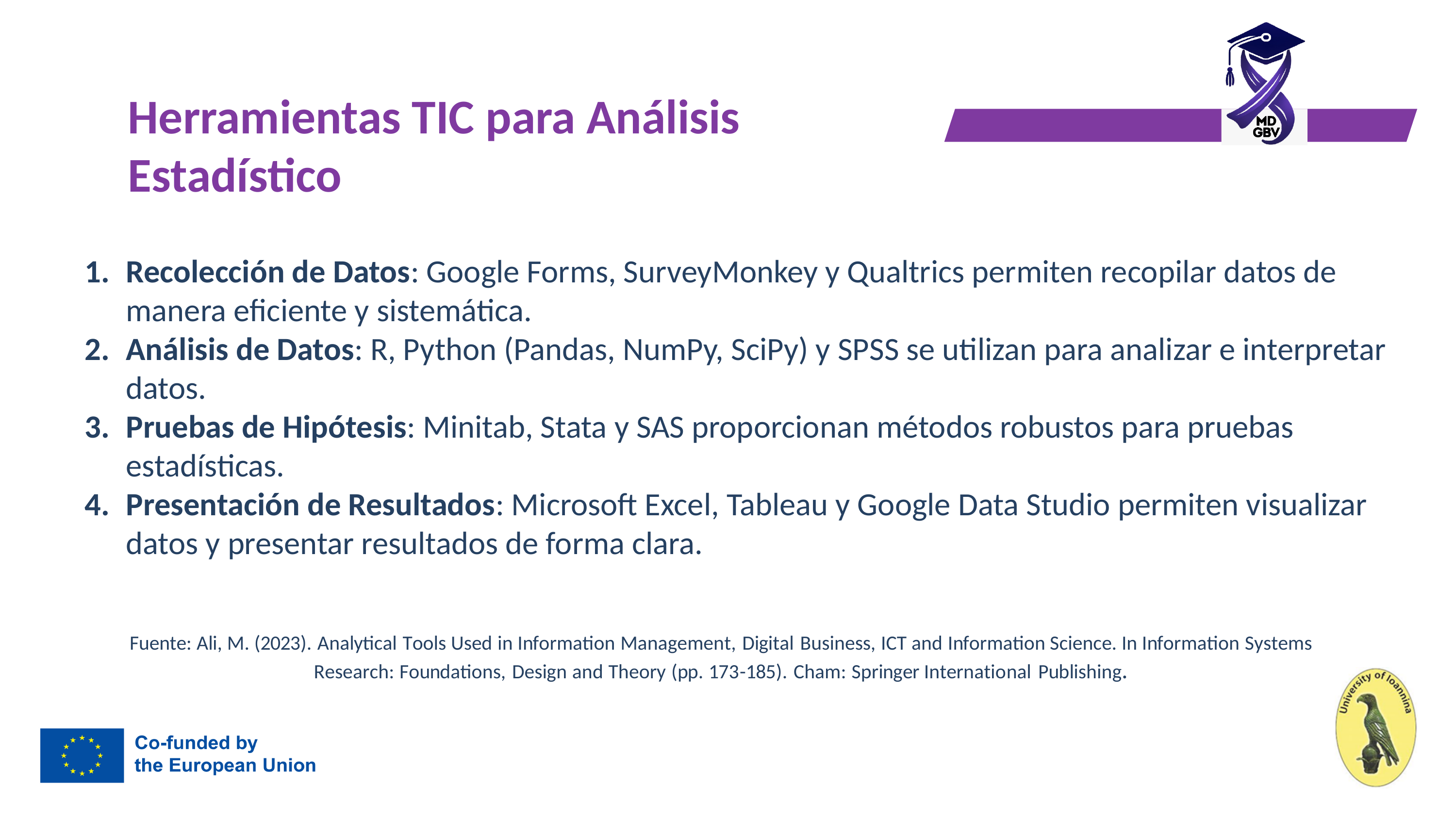

# Herramientas TIC para Análisis Estadístico
Recolección de Datos: Google Forms, SurveyMonkey y Qualtrics permiten recopilar datos de manera eficiente y sistemática.
Análisis de Datos: R, Python (Pandas, NumPy, SciPy) y SPSS se utilizan para analizar e interpretar datos.
Pruebas de Hipótesis: Minitab, Stata y SAS proporcionan métodos robustos para pruebas estadísticas.
Presentación de Resultados: Microsoft Excel, Tableau y Google Data Studio permiten visualizar datos y presentar resultados de forma clara.

Fuente: Ali, M. (2023). Analytical Tools Used in Information Management, Digital Business, ICT and Information Science. In Information Systems Research: Foundations, Design and Theory (pp. 173-185). Cham: Springer International Publishing.

10